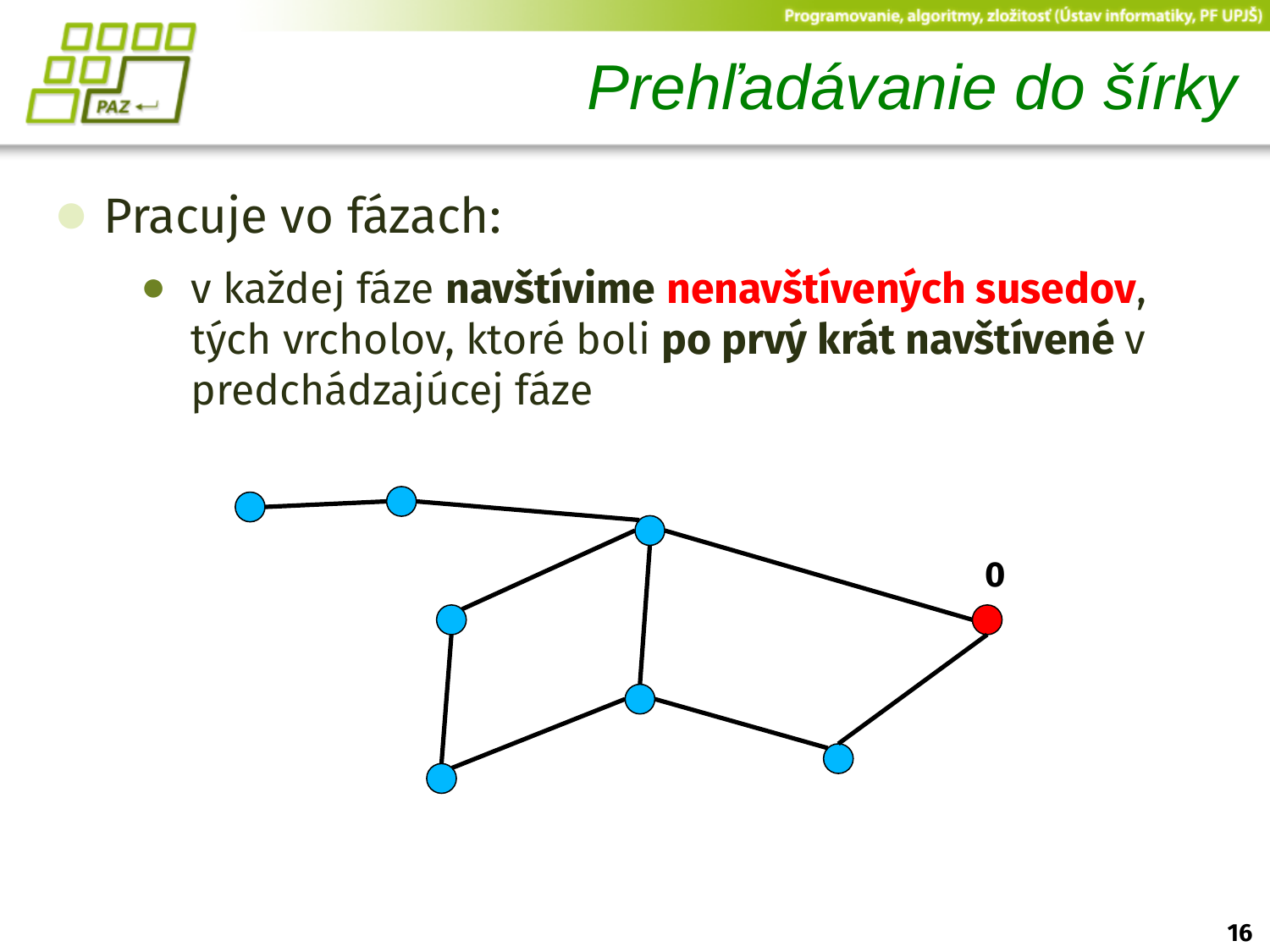

# Prehľadávanie do šírky
Pracuje vo fázach:
v každej fáze navštívime nenavštívených susedov, tých vrcholov, ktoré boli po prvý krát navštívené v predchádzajúcej fáze

0